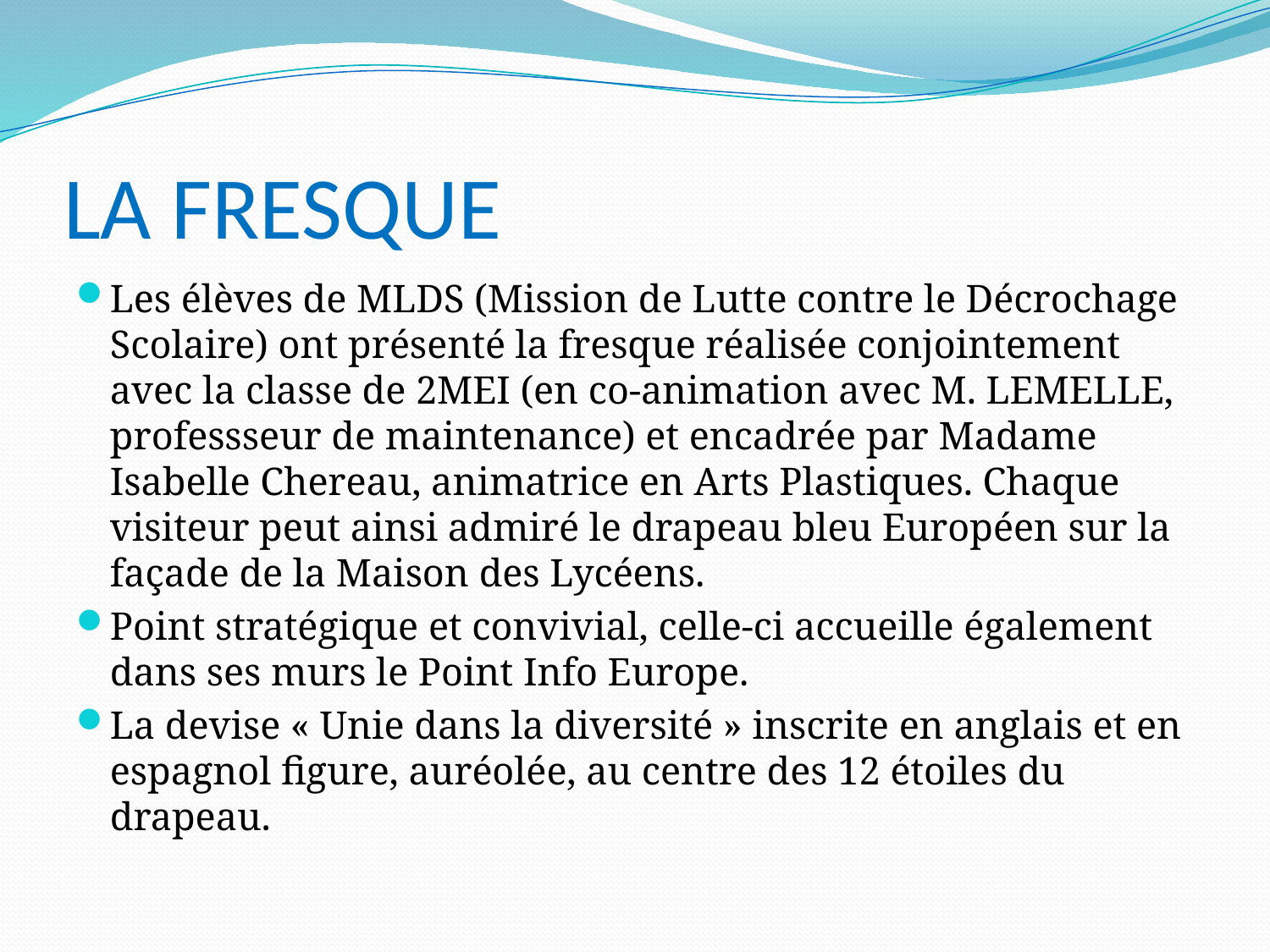

# LA FRESQUE
Les élèves de MLDS (Mission de Lutte contre le Décrochage Scolaire) ont présenté la fresque réalisée conjointement avec la classe de 2MEI (en co-animation avec M. LEMELLE, professseur de maintenance) et encadrée par Madame Isabelle Chereau, animatrice en Arts Plastiques. Chaque visiteur peut ainsi admiré le drapeau bleu Européen sur la façade de la Maison des Lycéens.
Point stratégique et convivial, celle-ci accueille également dans ses murs le Point Info Europe.
La devise « Unie dans la diversité » inscrite en anglais et en espagnol figure, auréolée, au centre des 12 étoiles du drapeau.